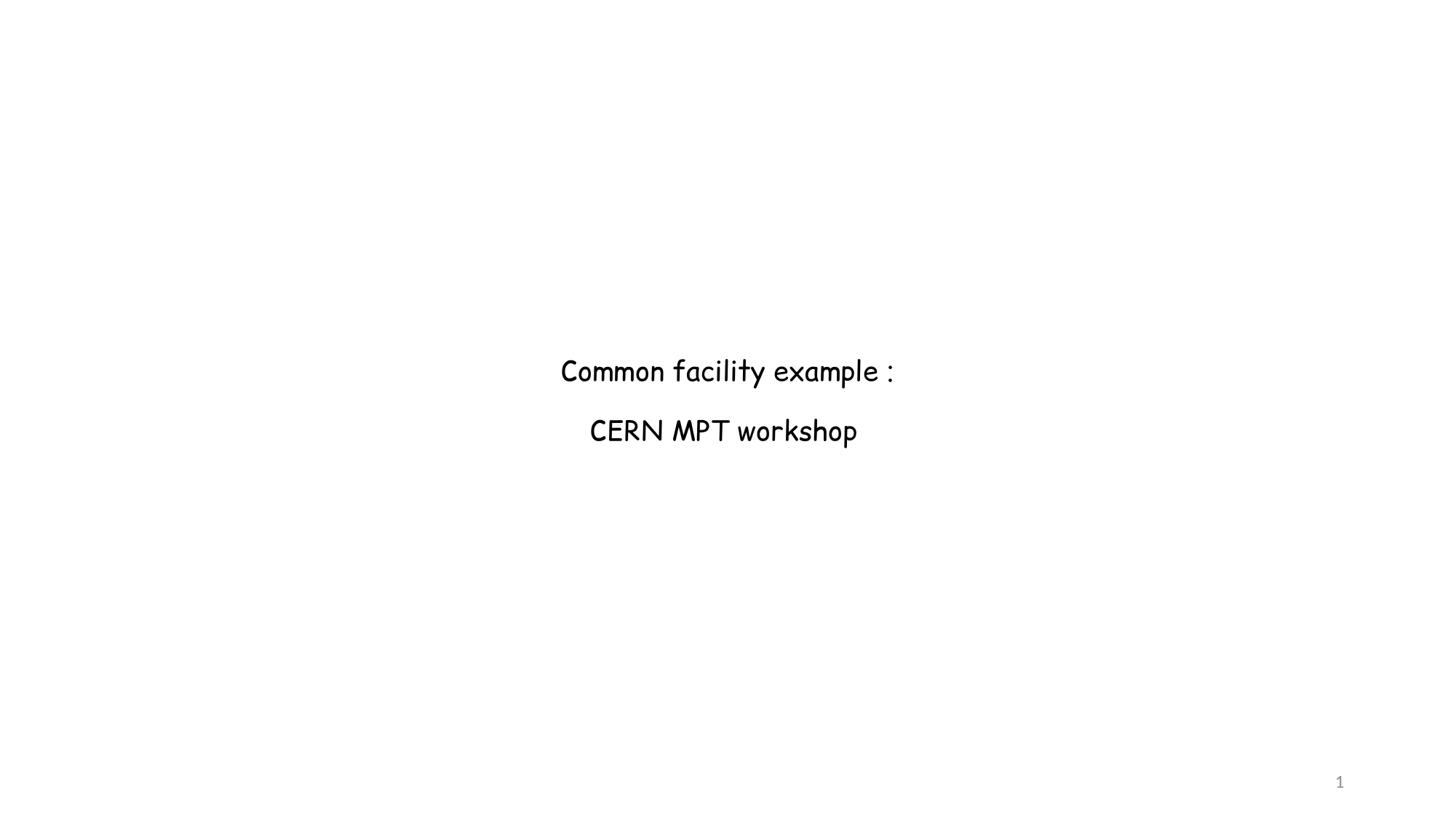

Common facility example :

CERN MPT workshop
1